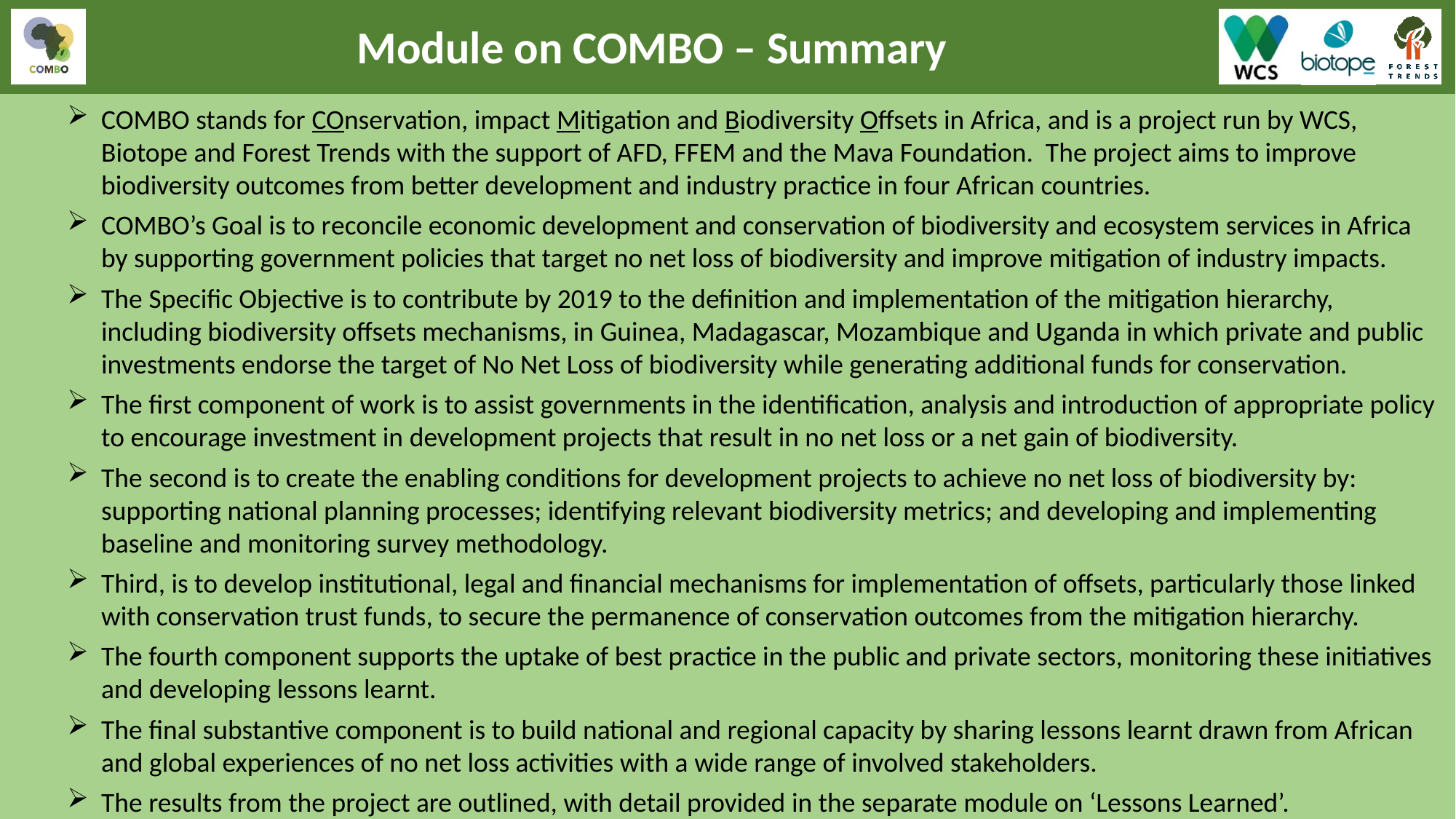

Module on COMBO – Summary

COMBO stands for COnservation, impact Mitigation and Biodiversity Offsets in Africa, and is a project run by WCS, Biotope and Forest Trends with the support of AFD, FFEM and the Mava Foundation.  The project aims to improve biodiversity outcomes from better development and industry practice in four African countries.
COMBO’s Goal is to reconcile economic development and conservation of biodiversity and ecosystem services in Africa by supporting government policies that target no net loss of biodiversity and improve mitigation of industry impacts.
The Specific Objective is to contribute by 2019 to the definition and implementation of the mitigation hierarchy, including biodiversity offsets mechanisms, in Guinea, Madagascar, Mozambique and Uganda in which private and public investments endorse the target of No Net Loss of biodiversity while generating additional funds for conservation.
The first component of work is to assist governments in the identification, analysis and introduction of appropriate policy to encourage investment in development projects that result in no net loss or a net gain of biodiversity.
The second is to create the enabling conditions for development projects to achieve no net loss of biodiversity by: supporting national planning processes; identifying relevant biodiversity metrics; and developing and implementing baseline and monitoring survey methodology.
Third, is to develop institutional, legal and financial mechanisms for implementation of offsets, particularly those linked with conservation trust funds, to secure the permanence of conservation outcomes from the mitigation hierarchy.
The fourth component supports the uptake of best practice in the public and private sectors, monitoring these initiatives and developing lessons learnt.
The final substantive component is to build national and regional capacity by sharing lessons learnt drawn from African and global experiences of no net loss activities with a wide range of involved stakeholders.
The results from the project are outlined, with detail provided in the separate module on ‘Lessons Learned’.